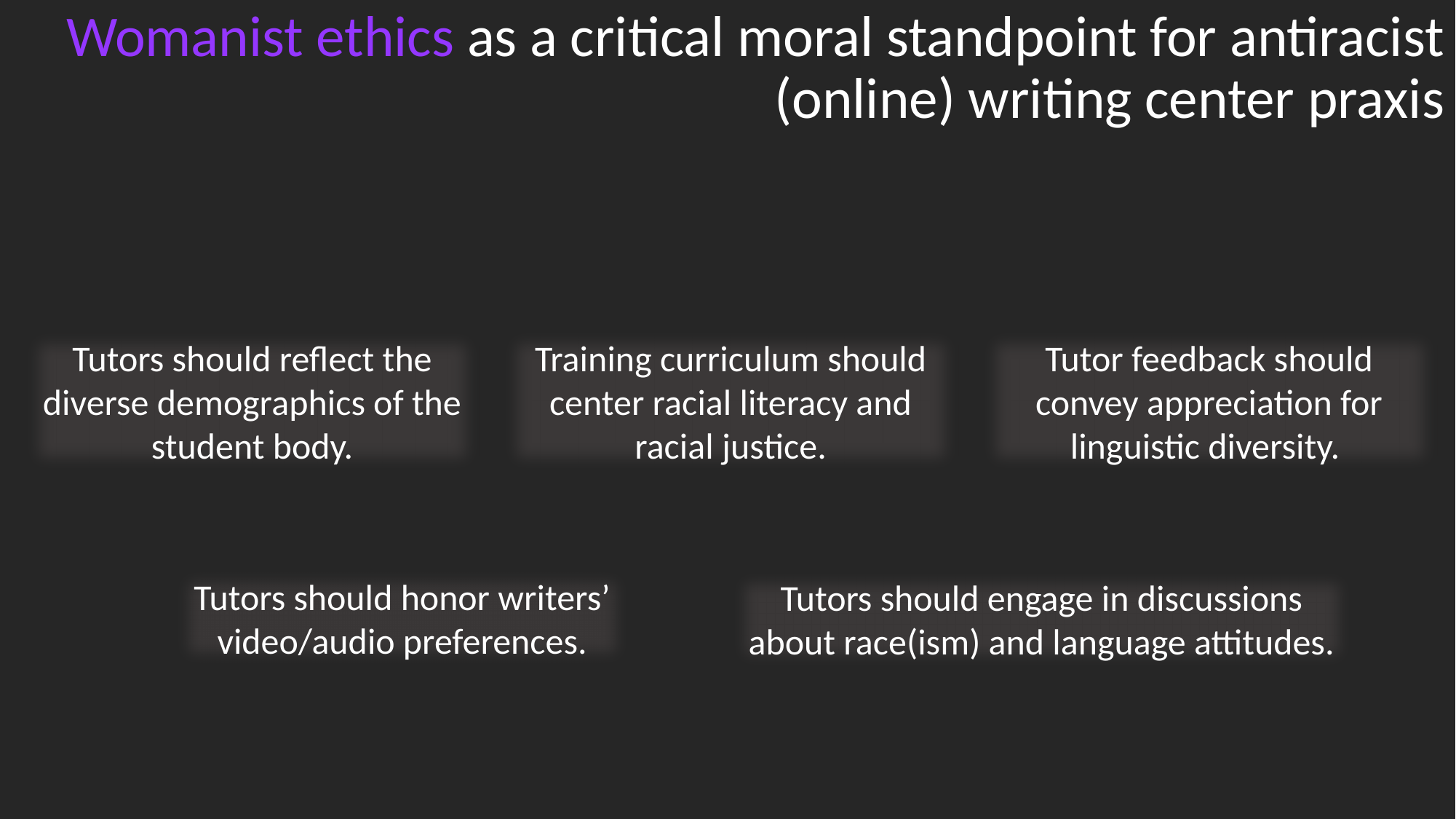

# Womanist ethics as a critical moral standpoint for antiracist (online) writing center praxis
Tutors should reflect the diverse demographics of the student body.
Training curriculum should center racial literacy and racial justice.
Tutor feedback should convey appreciation for linguistic diversity.
Tutors should honor writers’ video/audio preferences.
Tutors should engage in discussions about race(ism) and language attitudes.